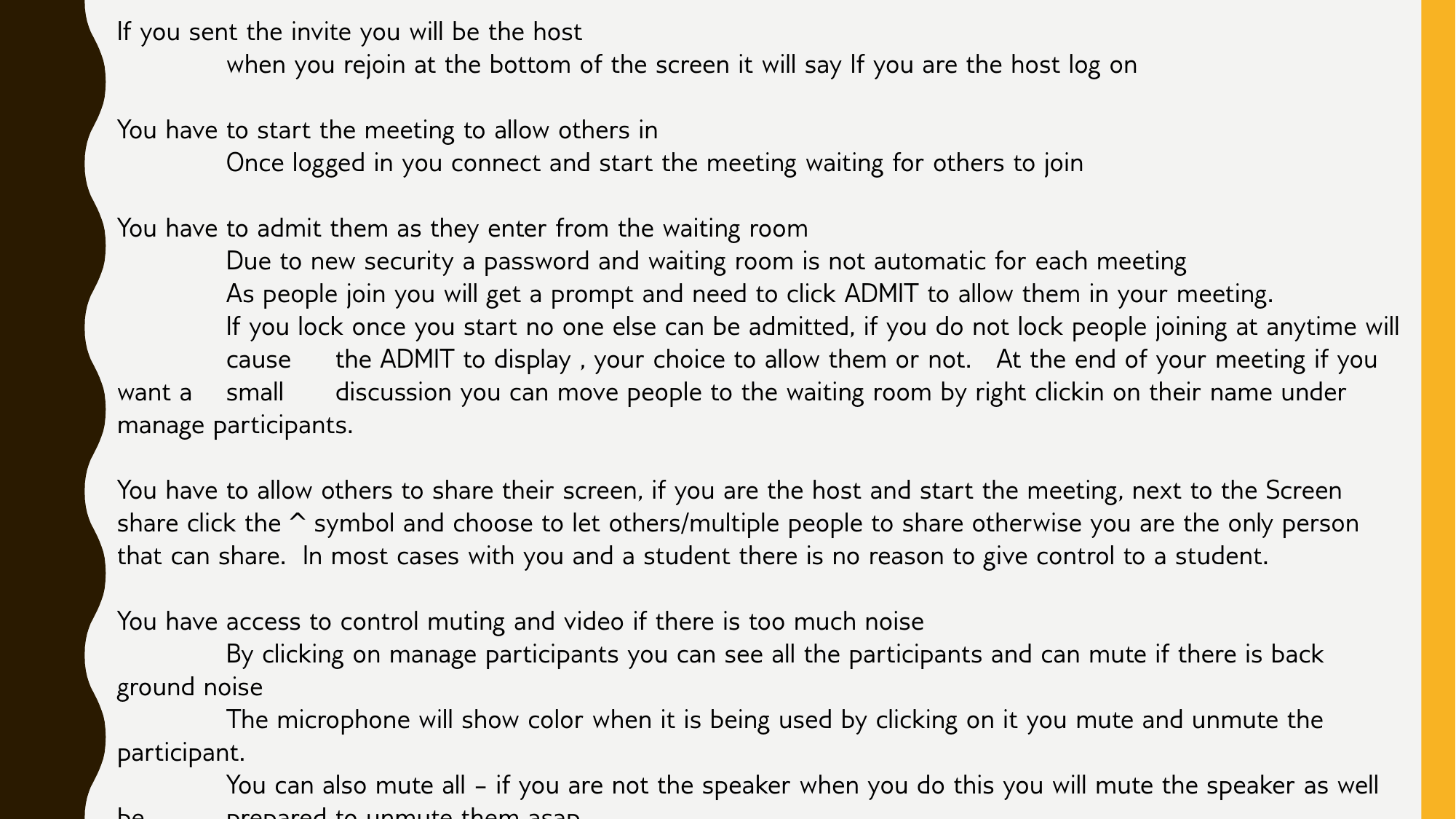

If you sent the invite you will be the host
	when you rejoin at the bottom of the screen it will say If you are the host log on

You have to start the meeting to allow others in
	Once logged in you connect and start the meeting waiting for others to join

You have to admit them as they enter from the waiting room
	Due to new security a password and waiting room is not automatic for each meeting
	As people join you will get a prompt and need to click ADMIT to allow them in your meeting.
	If you lock once you start no one else can be admitted, if you do not lock people joining at anytime will 	cause 	the ADMIT to display , your choice to allow them or not.   At the end of your meeting if you want a 	small 	discussion you can move people to the waiting room by right clickin on their name under manage participants.

You have to allow others to share their screen, if you are the host and start the meeting, next to the Screen share click the ^ symbol and choose to let others/multiple people to share otherwise you are the only person that can share.  In most cases with you and a student there is no reason to give control to a student.

You have access to control muting and video if there is too much noise
	By clicking on manage participants you can see all the participants and can mute if there is back ground noise
	The microphone will show color when it is being used by clicking on it you mute and unmute the participant.
	You can also mute all – if you are not the speaker when you do this you will mute the speaker as well be 	prepared to unmute them asap
	Same you can stop or ask someone to start their video by clicking the camera